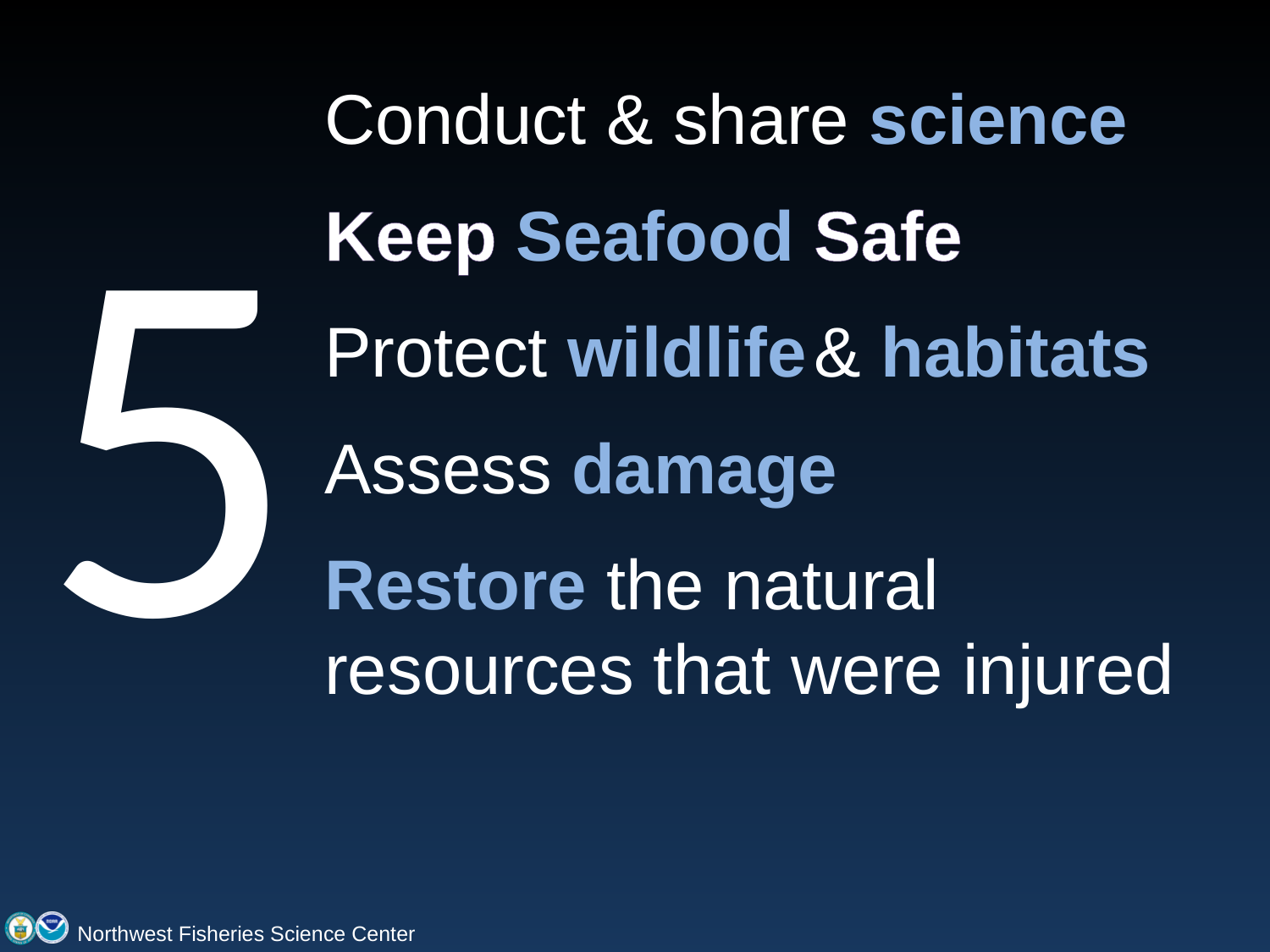

Conduct & share science
Keep seafood Safe
Protect wildlife & habitats
Assess damage
Restore the natural resources that were injured
5